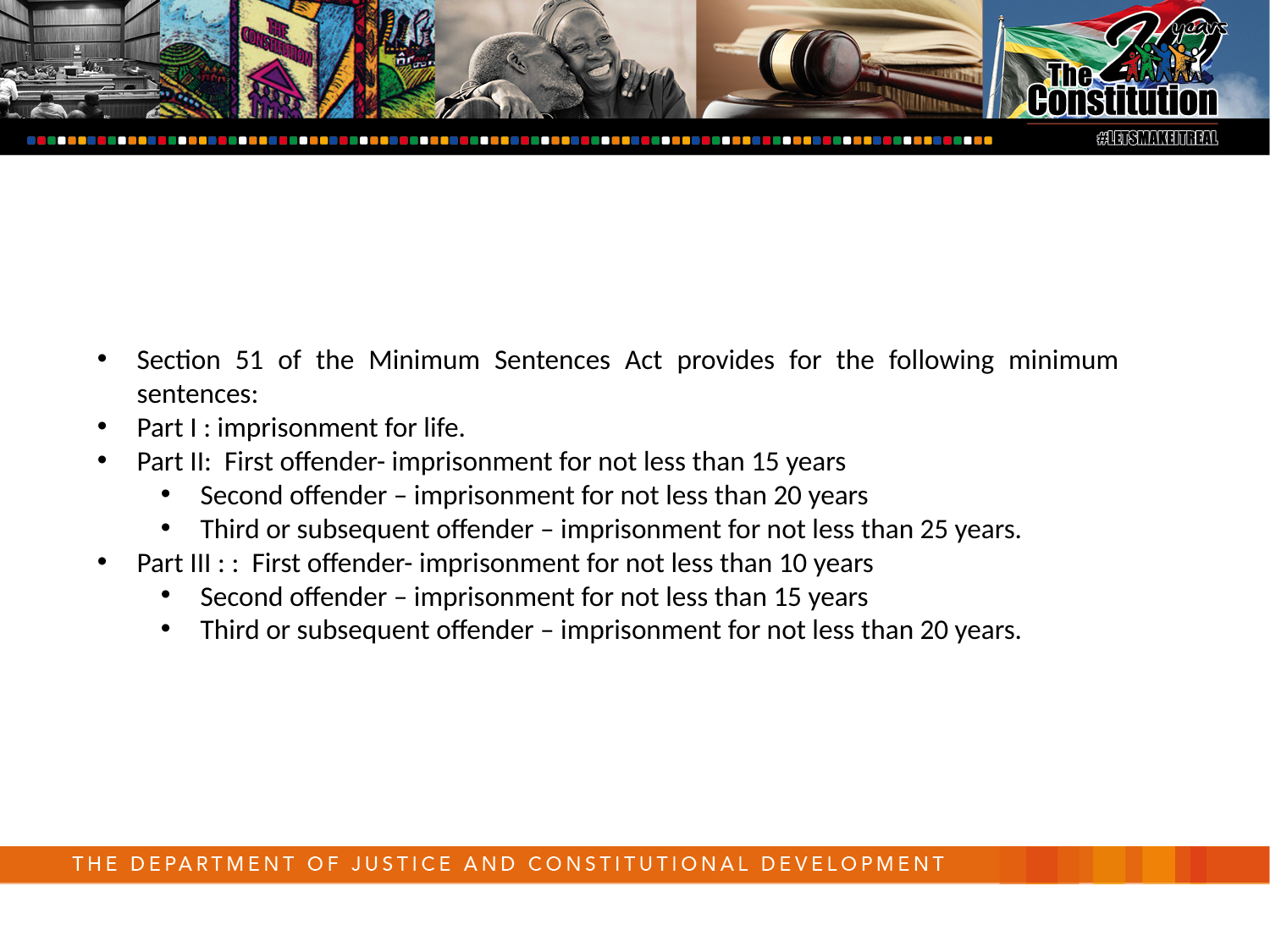

Section 51 of the Minimum Sentences Act provides for the following minimum sentences:
Part I : imprisonment for life.
Part II:  First offender- imprisonment for not less than 15 years
Second offender – imprisonment for not less than 20 years
Third or subsequent offender – imprisonment for not less than 25 years.
Part III : :  First offender- imprisonment for not less than 10 years
Second offender – imprisonment for not less than 15 years
Third or subsequent offender – imprisonment for not less than 20 years.